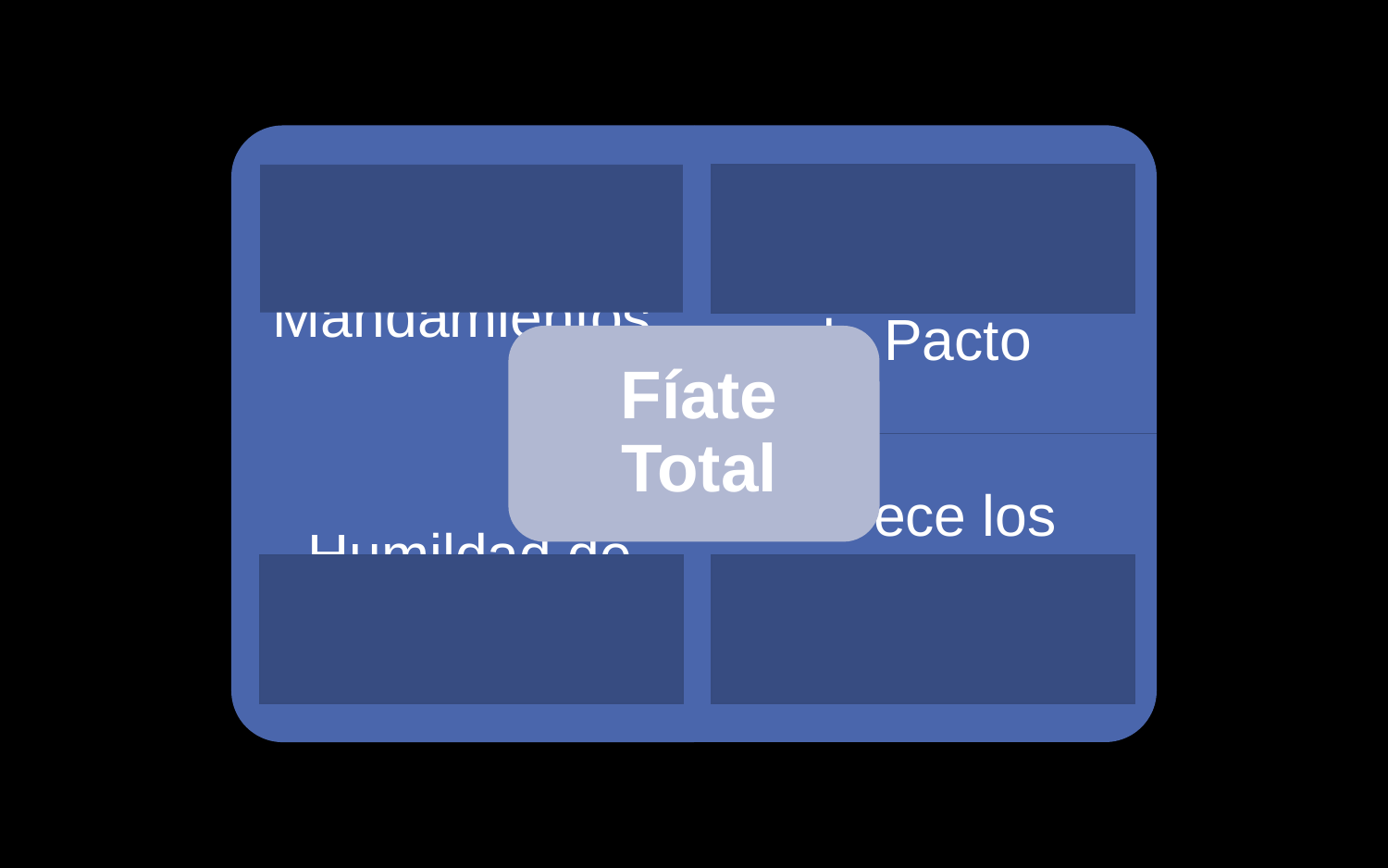

“Guarde” los Mandamientos
La Misericordia de Pacto
Humildad de Teme a Dios
Ofrece los “Frutos Primeros”
Fíate Total